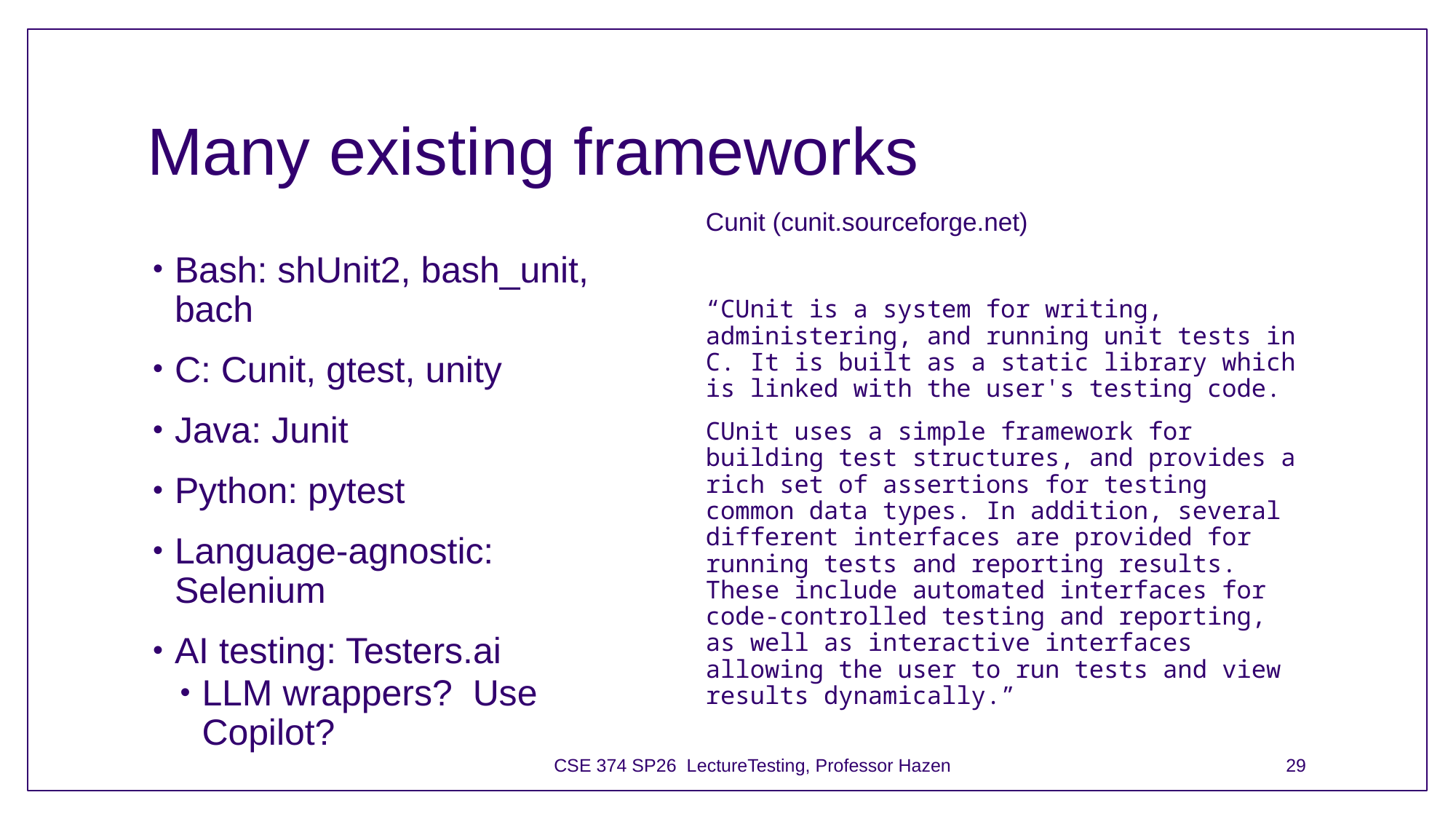

# Many existing frameworks
Cunit (cunit.sourceforge.net)

“CUnit is a system for writing, administering, and running unit tests in C. It is built as a static library which is linked with the user's testing code.
CUnit uses a simple framework for building test structures, and provides a rich set of assertions for testing common data types. In addition, several different interfaces are provided for running tests and reporting results. These include automated interfaces for code-controlled testing and reporting, as well as interactive interfaces allowing the user to run tests and view results dynamically.”
Bash: shUnit2, bash_unit, bach
C: Cunit, gtest, unity
Java: Junit
Python: pytest
Language-agnostic: Selenium
AI testing: Testers.ai
LLM wrappers?  Use Copilot?
CSE 374 SP26  LectureTesting, Professor Hazen
29